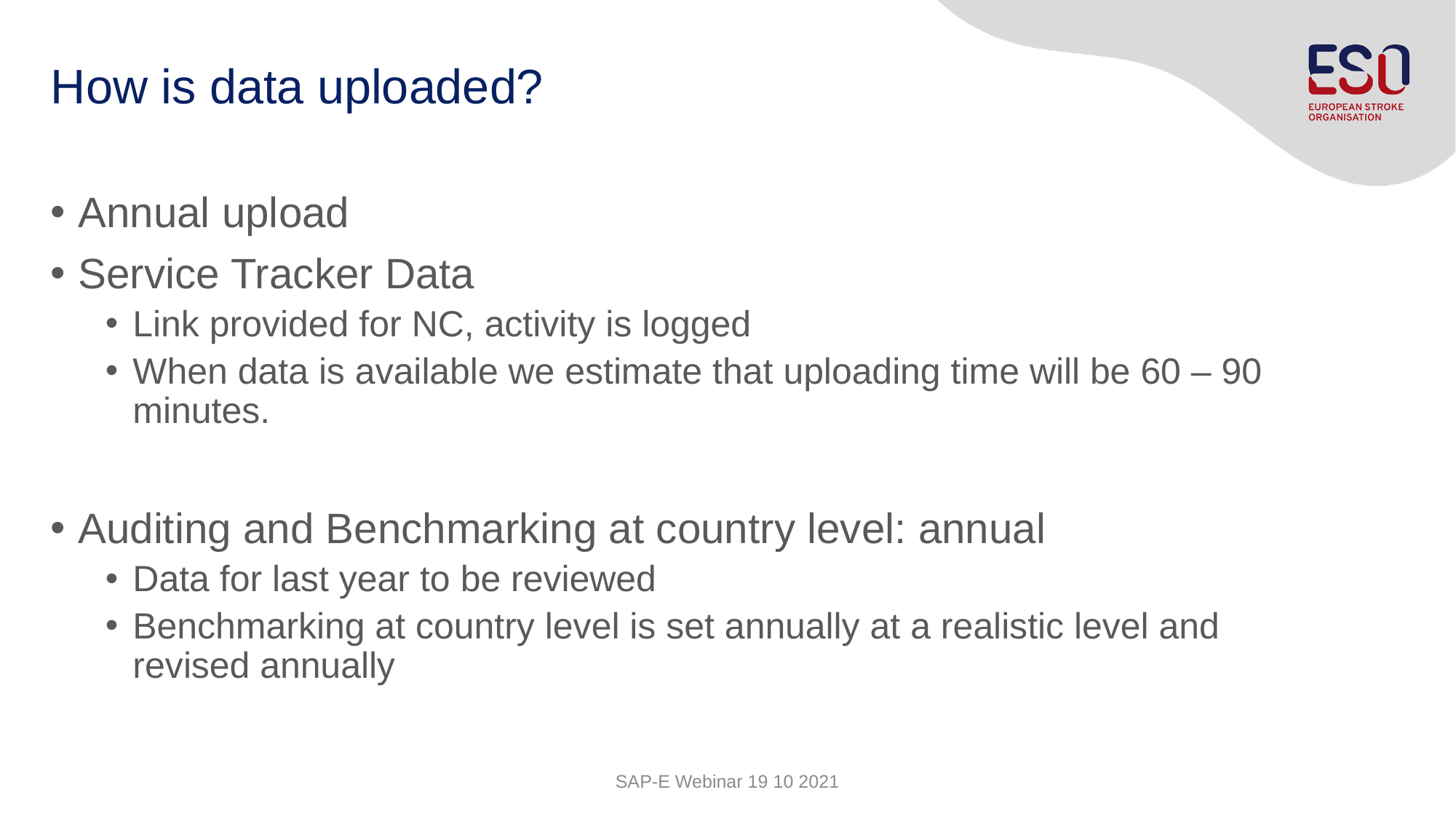

# How is data uploaded?
Annual upload
Service Tracker Data
Link provided for NC, activity is logged
When data is available we estimate that uploading time will be 60 – 90 minutes.

Auditing and Benchmarking at country level: annual
Data for last year to be reviewed
Benchmarking at country level is set annually at a realistic level and revised annually

SAP-E Webinar 19 10 2021